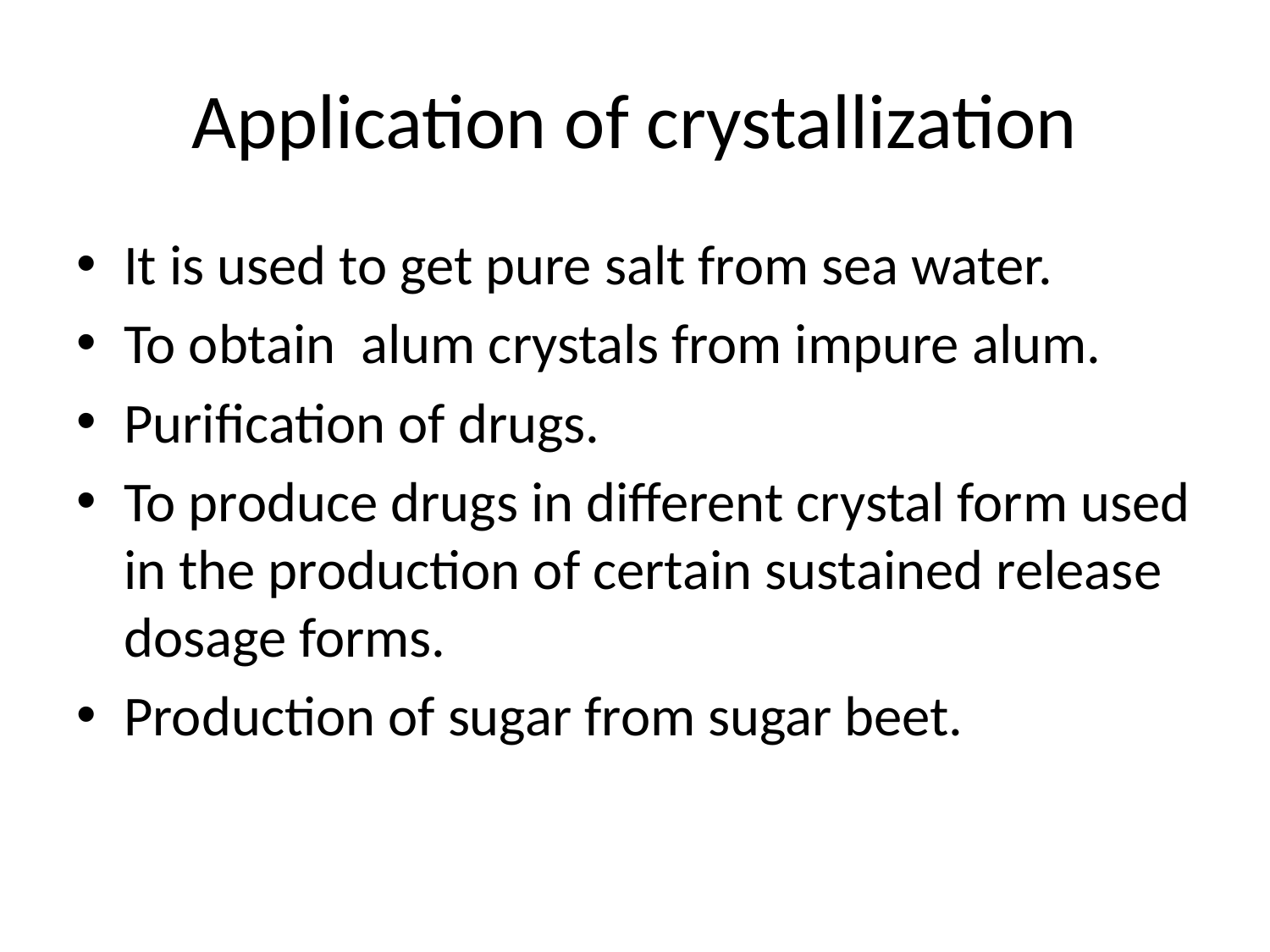

# Application of crystallization
It is used to get pure salt from sea water.
To obtain  alum crystals from impure alum.
Purification of drugs.
To produce drugs in different crystal form used in the production of certain sustained release dosage forms.
Production of sugar from sugar beet.